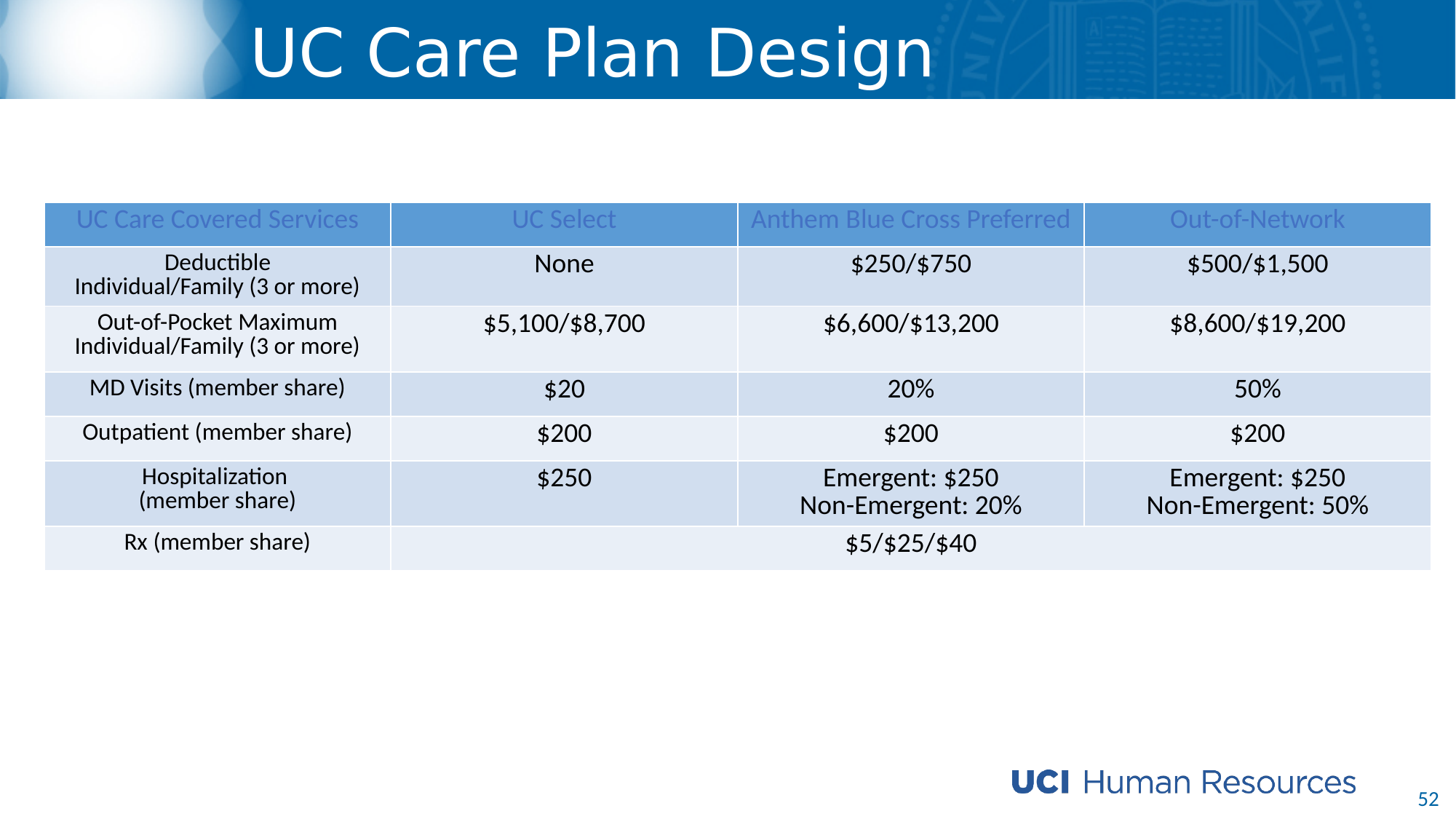

# UC Care Plan Design
| UC Care Covered Services | UC Select | Anthem Blue Cross Preferred | Out-of-Network |
| --- | --- | --- | --- |
| Deductible Individual/Family (3 or more) | None | $250/$750 | $500/$1,500 |
| Out-of-Pocket Maximum Individual/Family (3 or more) | $5,100/$8,700 | $6,600/$13,200 | $8,600/$19,200 |
| MD Visits (member share) | $20 | 20% | 50% |
| Outpatient (member share) | $200 | $200 | $200 |
| Hospitalization (member share) | $250 | Emergent: $250 Non-Emergent: 20% | Emergent: $250 Non-Emergent: 50% |
| Rx (member share) | $5/$25/$40 |  |  |
52